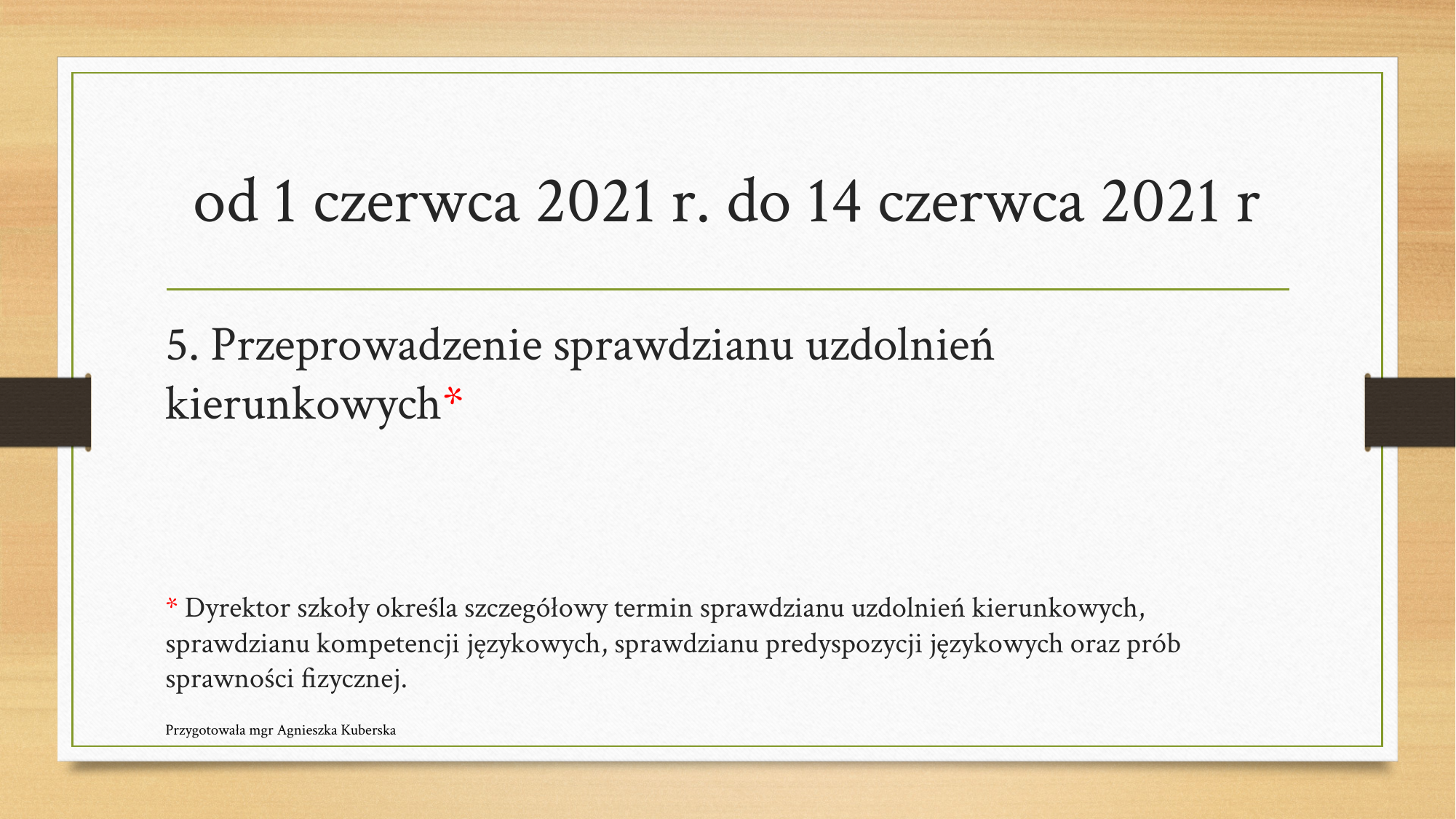

# od 1 czerwca 2021 r. do 14 czerwca 2021 r
5. Przeprowadzenie sprawdzianu uzdolnień kierunkowych*

* Dyrektor szkoły określa szczegółowy termin sprawdzianu uzdolnień kierunkowych, sprawdzianu kompetencji językowych, sprawdzianu predyspozycji językowych oraz prób sprawności fizycznej.
Przygotowała mgr Agnieszka Kuberska